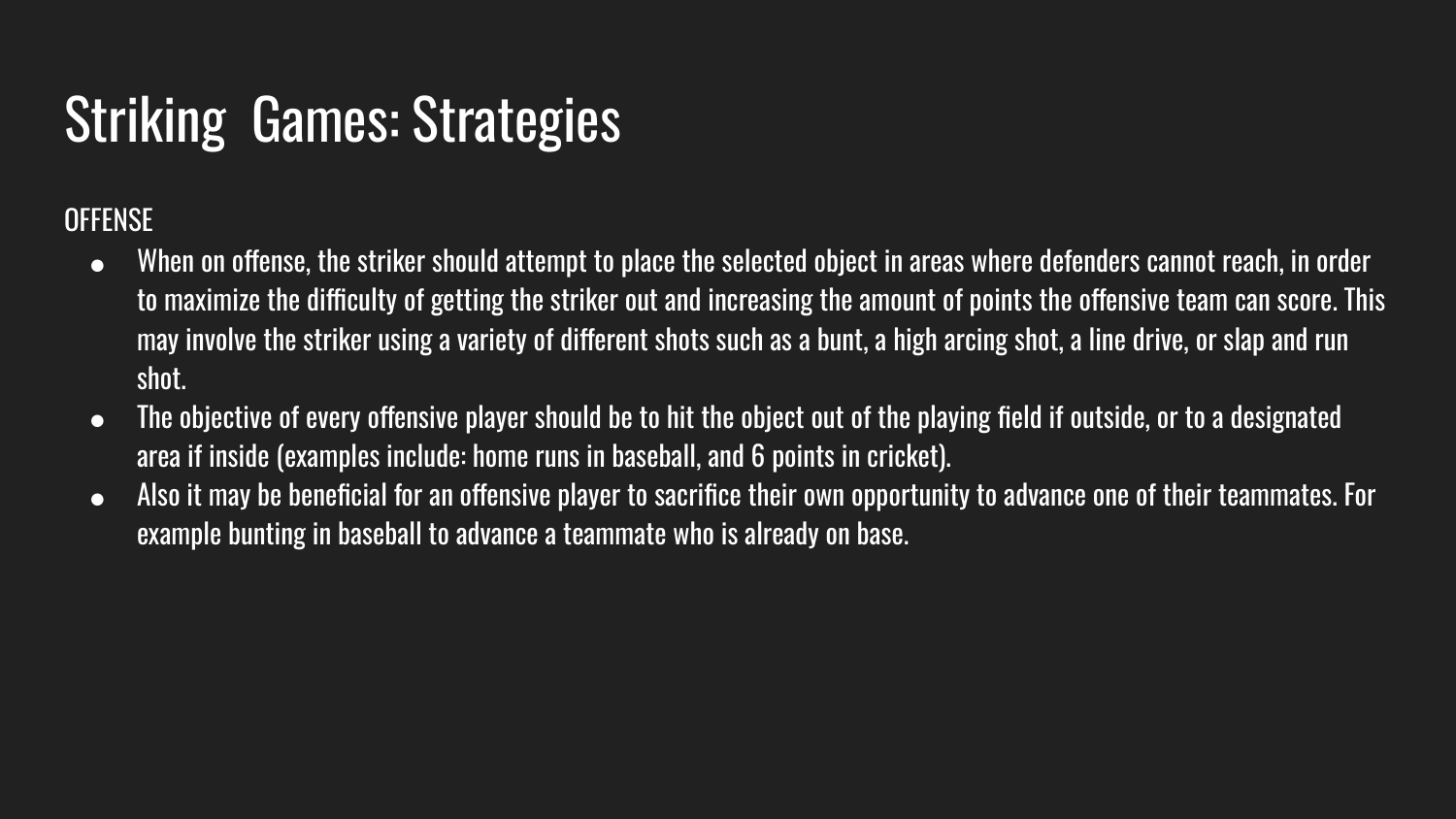

# Striking  Games: Strategies
OFFENSE
When on offense, the striker should attempt to place the selected object in areas where defenders cannot reach, in order to maximize the difficulty of getting the striker out and increasing the amount of points the offensive team can score. This may involve the striker using a variety of different shots such as a bunt, a high arcing shot, a line drive, or slap and run shot.
The objective of every offensive player should be to hit the object out of the playing field if outside, or to a designated area if inside (examples include: home runs in baseball, and 6 points in cricket).
Also it may be beneficial for an offensive player to sacrifice their own opportunity to advance one of their teammates. For example bunting in baseball to advance a teammate who is already on base.